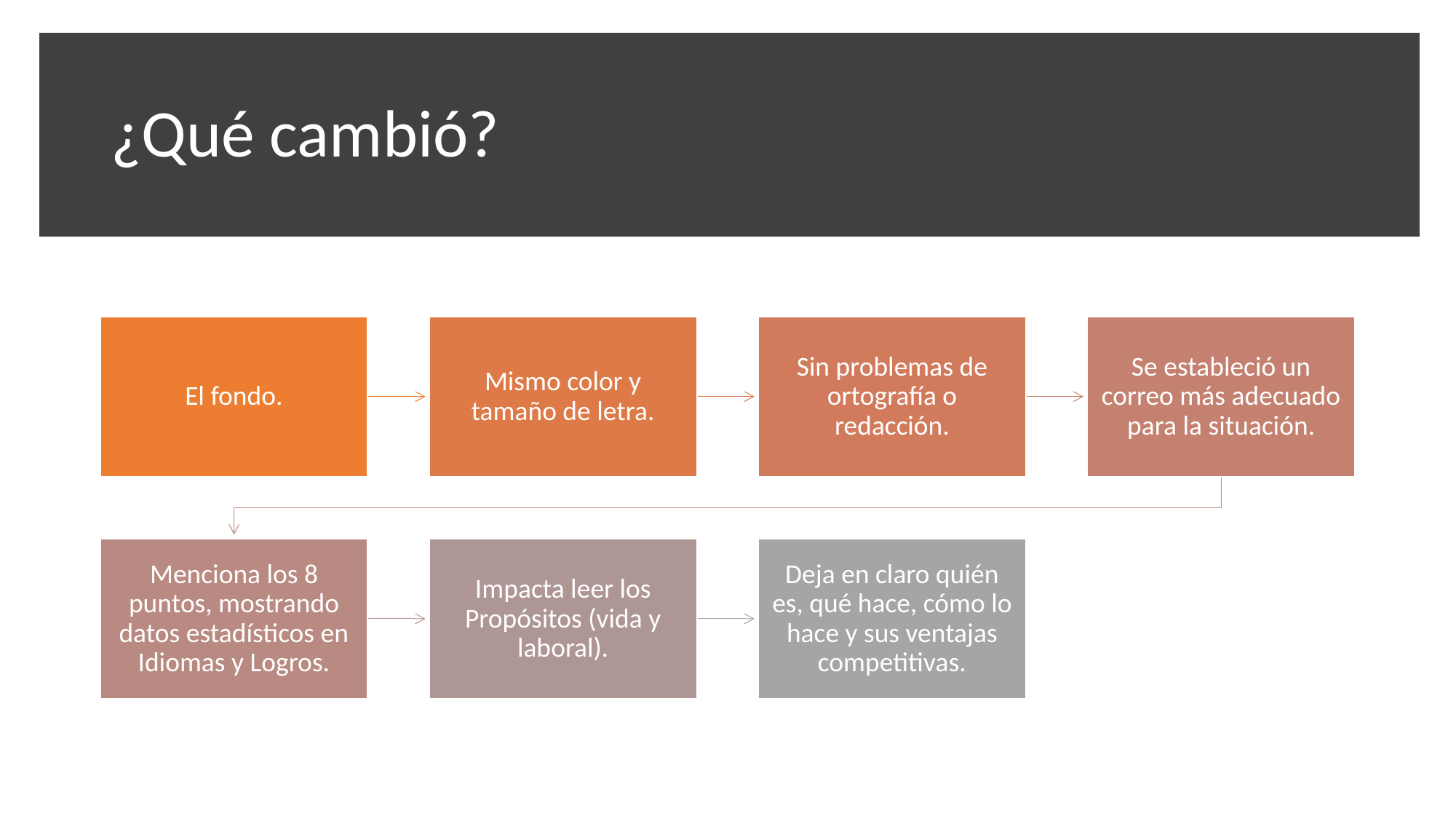

# ¿Qué cambió?

El fondo.

Mismo color y tamaño de letra.

Sin problemas de ortografía o redacción.

Se estableció un correo más adecuado para la situación.

Menciona los 8 puntos, mostrando datos estadísticos en Idiomas y Logros.

Impacta leer los Propósitos (vida y laboral).
Deja en claro quién es, qué hace, cómo lo hace y sus ventajas competitivas.